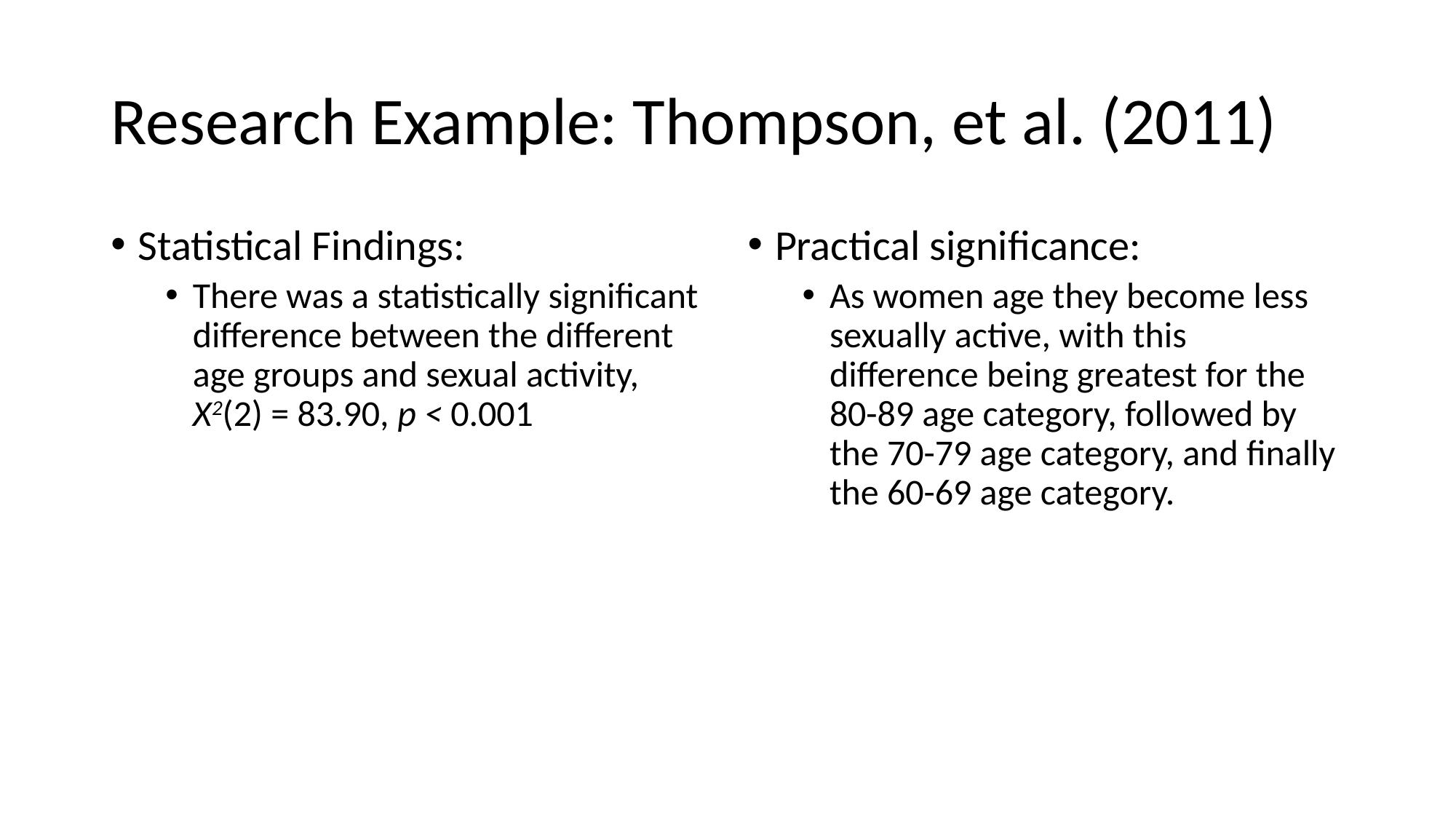

# Research Example: Thompson, et al. (2011)
Statistical Findings:
There was a statistically significant difference between the different age groups and sexual activity, X2(2) = 83.90, p < 0.001
Practical significance:
As women age they become less sexually active, with this difference being greatest for the 80-89 age category, followed by the 70-79 age category, and finally the 60-69 age category.